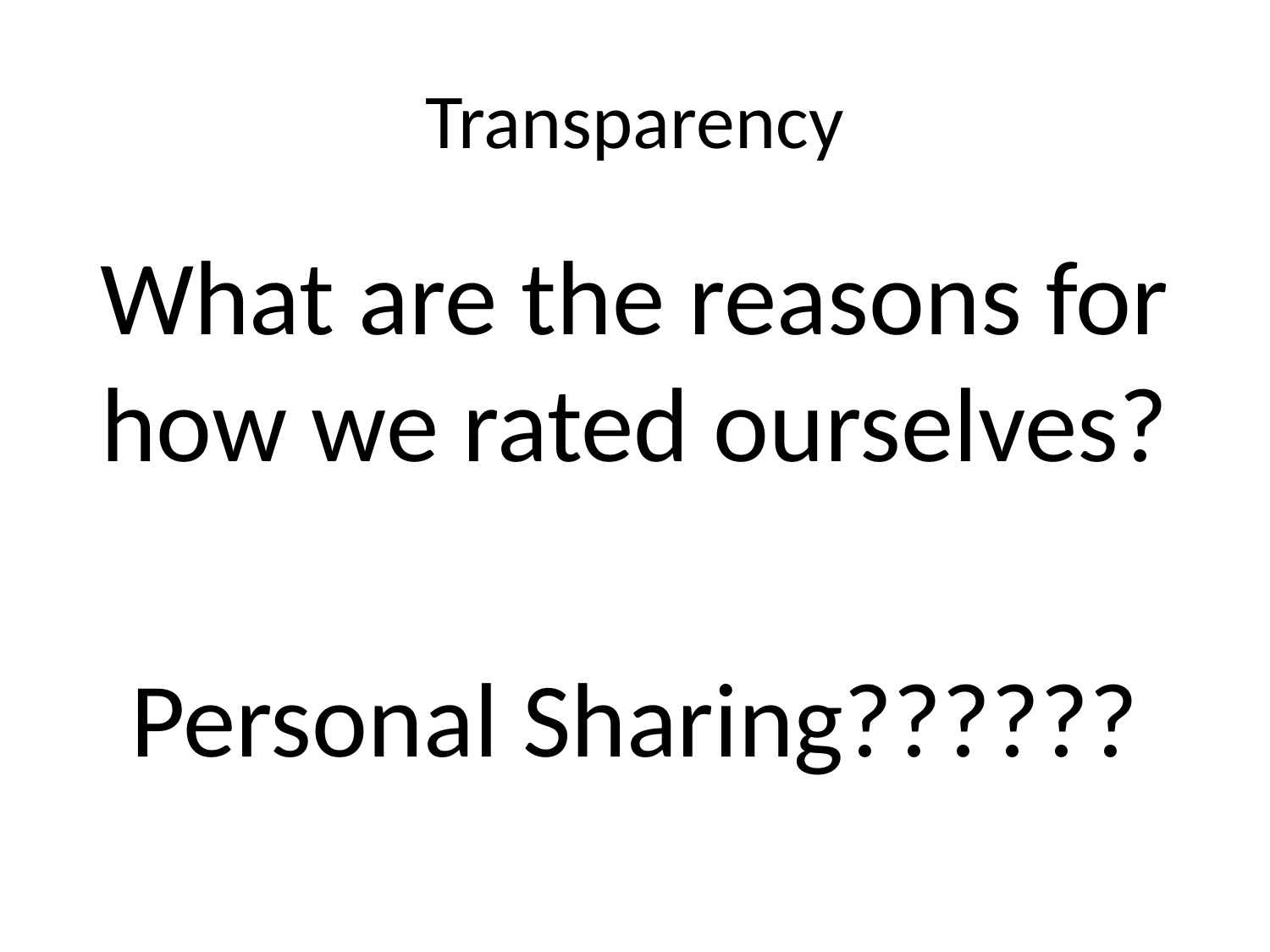

# Transparency
What are the reasons for how we rated ourselves?

Personal Sharing??????